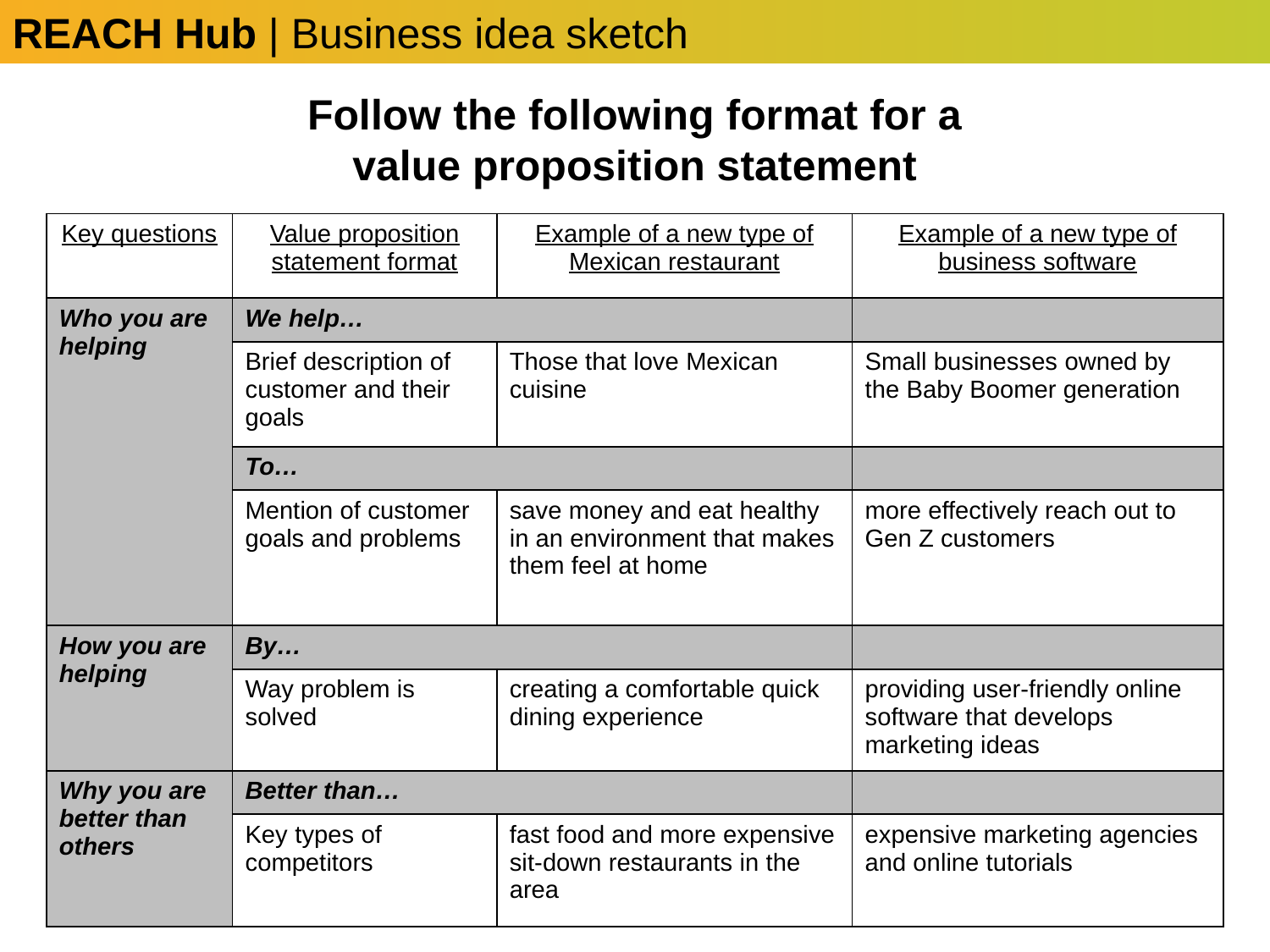

REACH Hub | Business idea sketch
Follow the following format for a value proposition statement
| Key questions | Value proposition statement format | Example of a new type of Mexican restaurant | Example of a new type of business software |
| --- | --- | --- | --- |
| Who you are helping | We help… |  |  |
|  | Brief description of customer and their goals | Those that love Mexican cuisine | Small businesses owned by the Baby Boomer generation |
|  | To… |  |  |
|  | Mention of customer goals and problems | save money and eat healthy in an environment that makes them feel at home | more effectively reach out to Gen Z customers |
| How you are helping | By… |  |  |
|  | Way problem is solved | creating a comfortable quick dining experience | providing user-friendly online software that develops marketing ideas |
| Why you are better than others | Better than… |  |  |
|  | Key types of competitors | fast food and more expensive sit-down restaurants in the area | expensive marketing agencies and online tutorials |